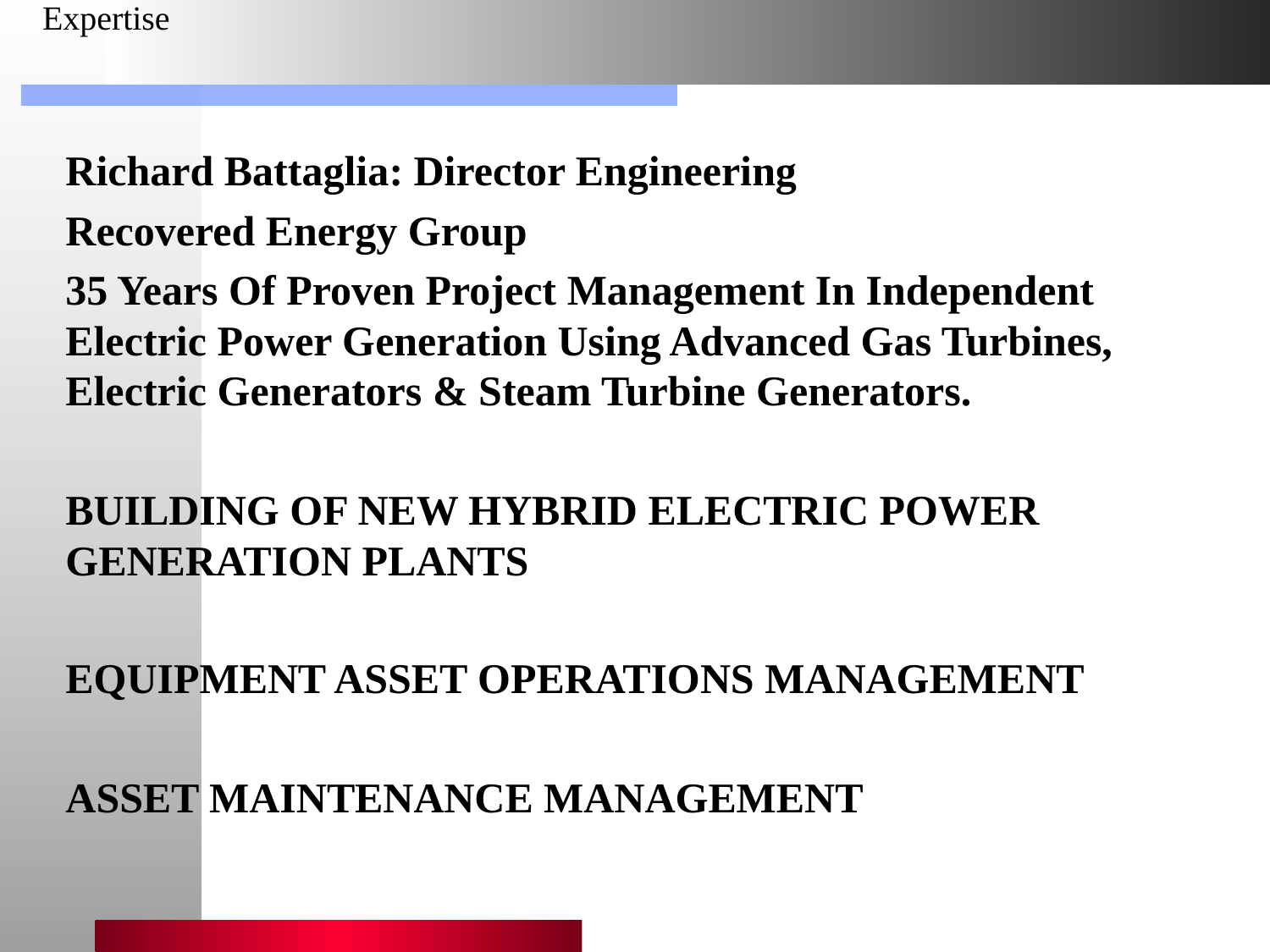

# Expertise
Richard Battaglia: Director Engineering
Recovered Energy Group
35 Years Of Proven Project Management In Independent Electric Power Generation Using Advanced Gas Turbines, Electric Generators & Steam Turbine Generators.

BUILDING OF NEW HYBRID ELECTRIC POWER GENERATION PLANTS

EQUIPMENT ASSET OPERATIONS MANAGEMENT

ASSET MAINTENANCE MANAGEMENT